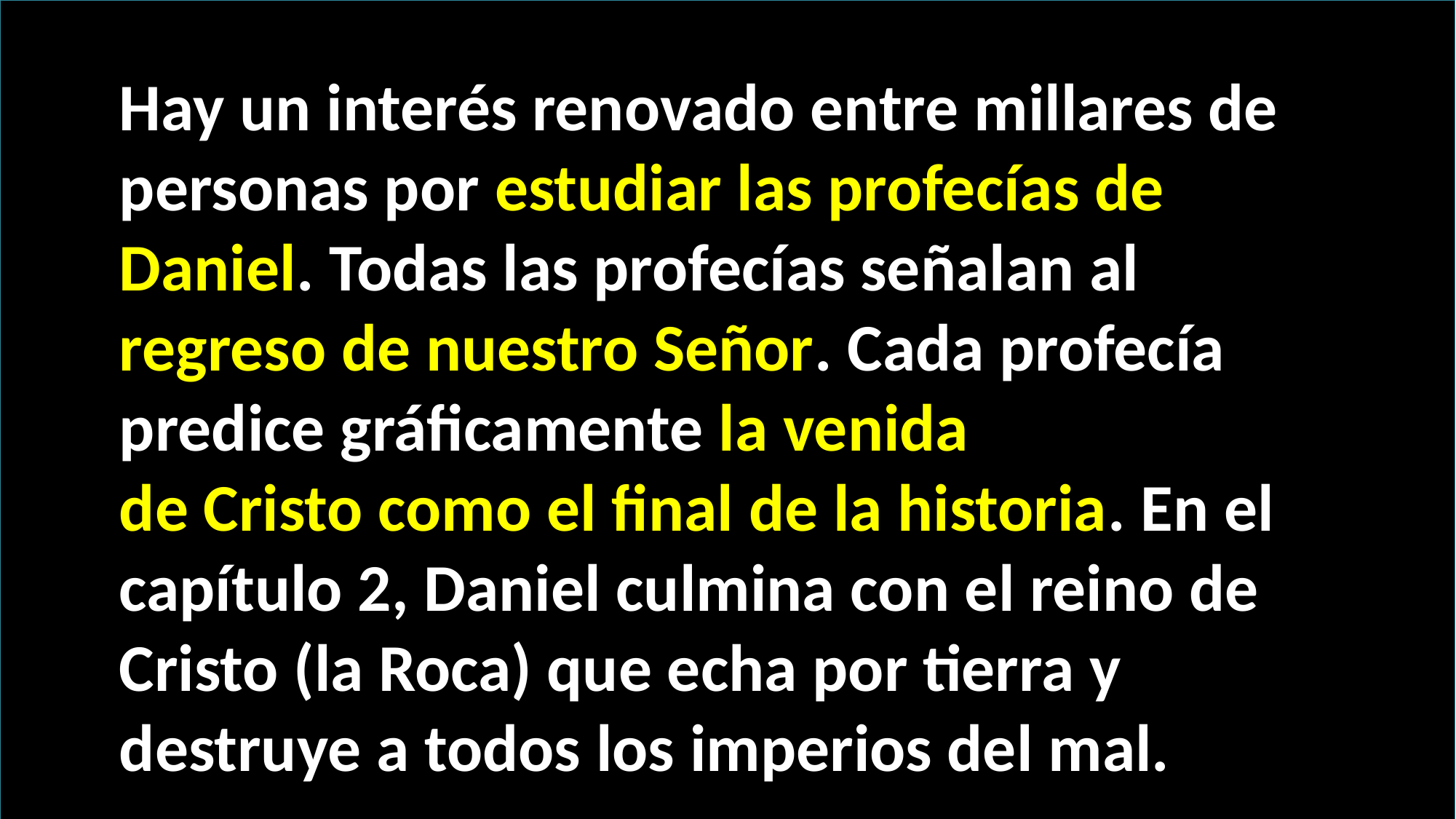

Hay un interés renovado entre millares de personas por estudiar las profecías de Daniel. Todas las profecías señalan al regreso de nuestro Señor. Cada profecía predice gráficamente la venida
de Cristo como el final de la historia. En el capítulo 2, Daniel culmina con el reino de Cristo (la Roca) que echa por tierra y destruye a todos los imperios del mal.